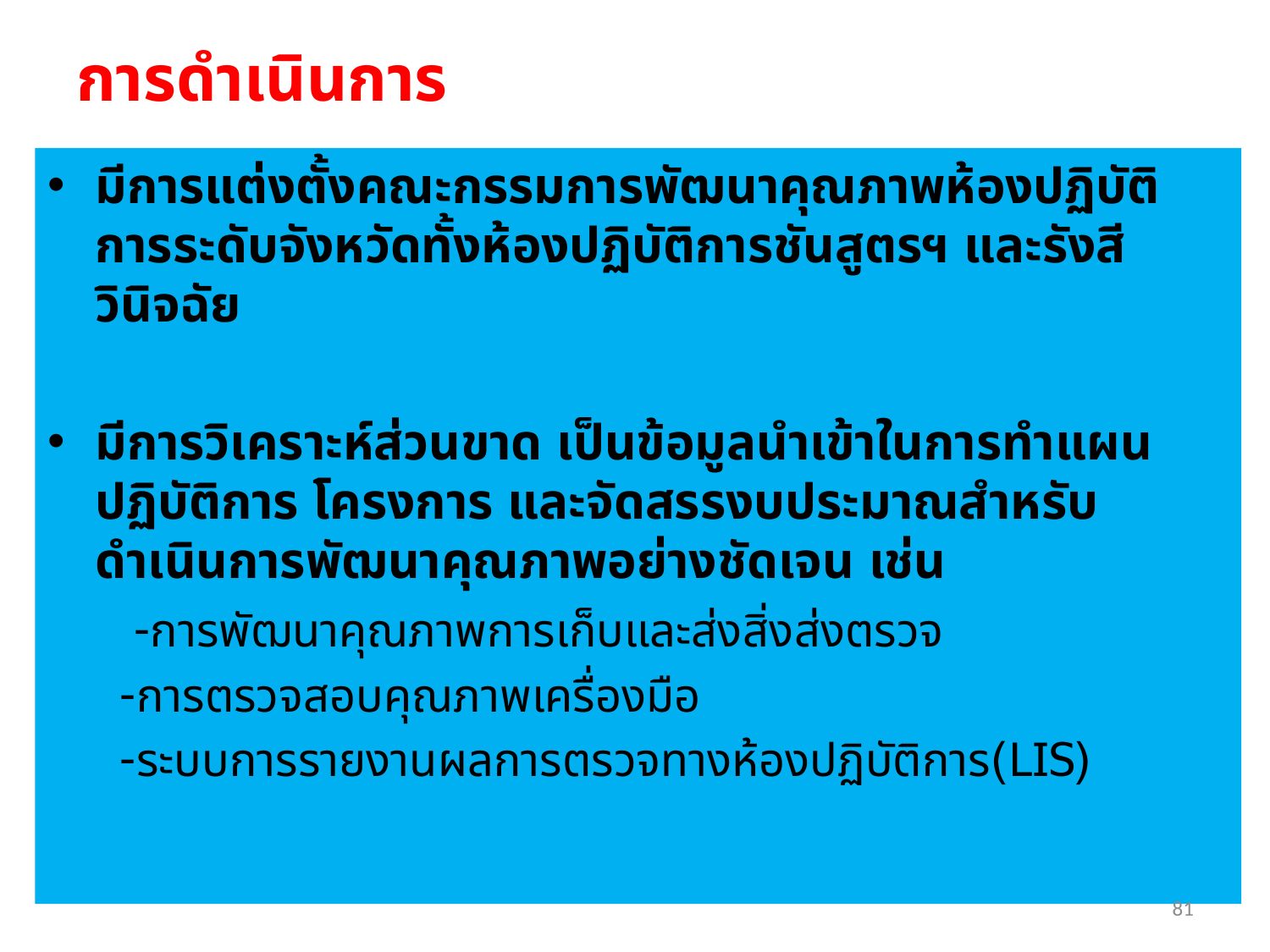

# การดำเนินการ
มีการแต่งตั้งคณะกรรมการพัฒนาคุณภาพห้องปฏิบัติการระดับจังหวัดทั้งห้องปฏิบัติการชันสูตรฯ และรังสีวินิจฉัย

มีการวิเคราะห์ส่วนขาด เป็นข้อมูลนำเข้าในการทำแผนปฏิบัติการ โครงการ และจัดสรรงบประมาณสำหรับดำเนินการพัฒนาคุณภาพอย่างชัดเจน เช่น
      -การพัฒนาคุณภาพการเก็บและส่งสิ่งส่งตรวจ
     -การตรวจสอบคุณภาพเครื่องมือ
     -ระบบการรายงานผลการตรวจทางห้องปฏิบัติการ(LIS)

81